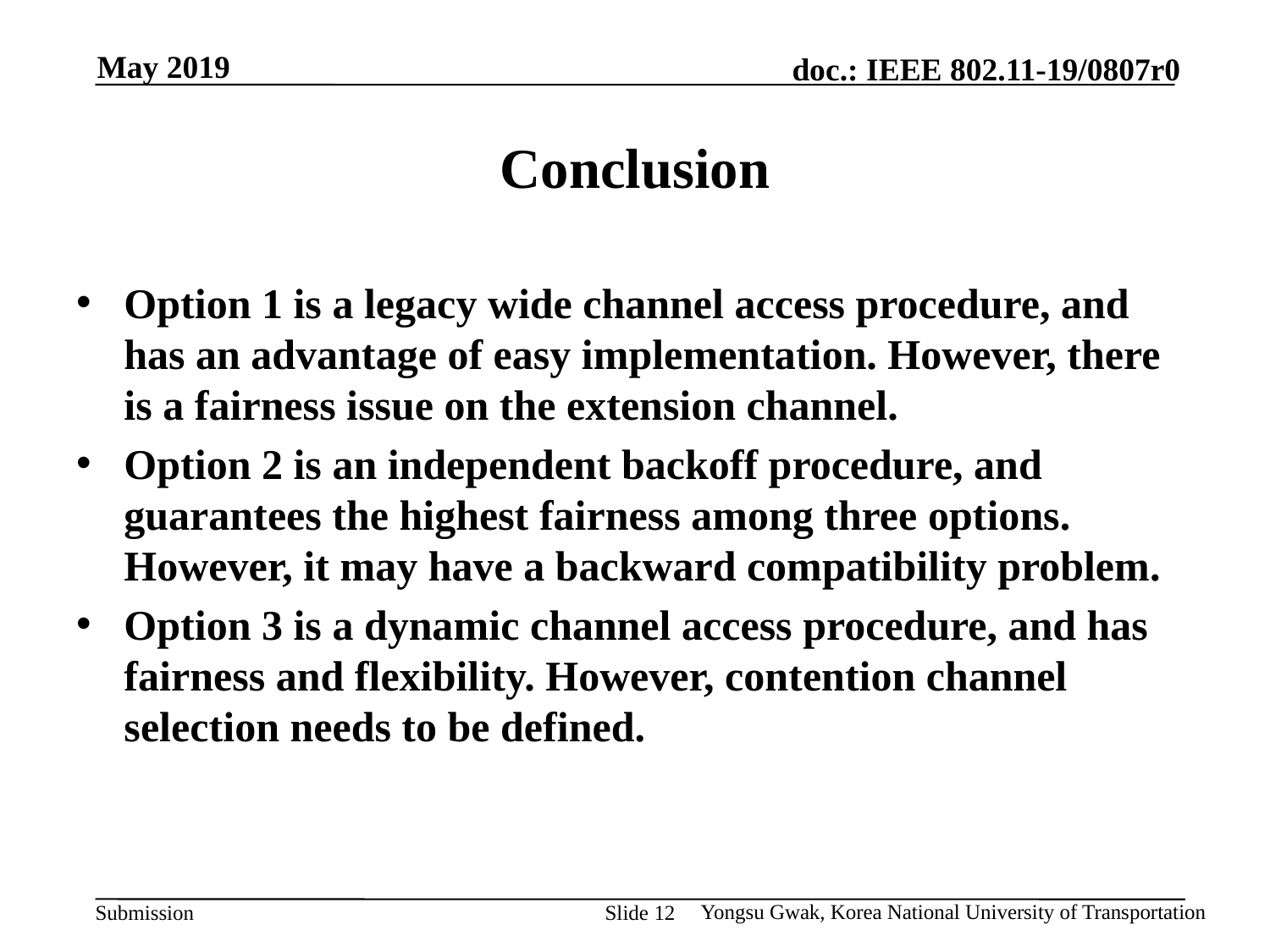

# Conclusion
Option 1 is a legacy wide channel access procedure, and has an advantage of easy implementation. However, there is a fairness issue on the extension channel.
Option 2 is an independent backoff procedure, and guarantees the highest fairness among three options. However, it may have a backward compatibility problem.
Option 3 is a dynamic channel access procedure, and has fairness and flexibility. However, contention channel selection needs to be defined.